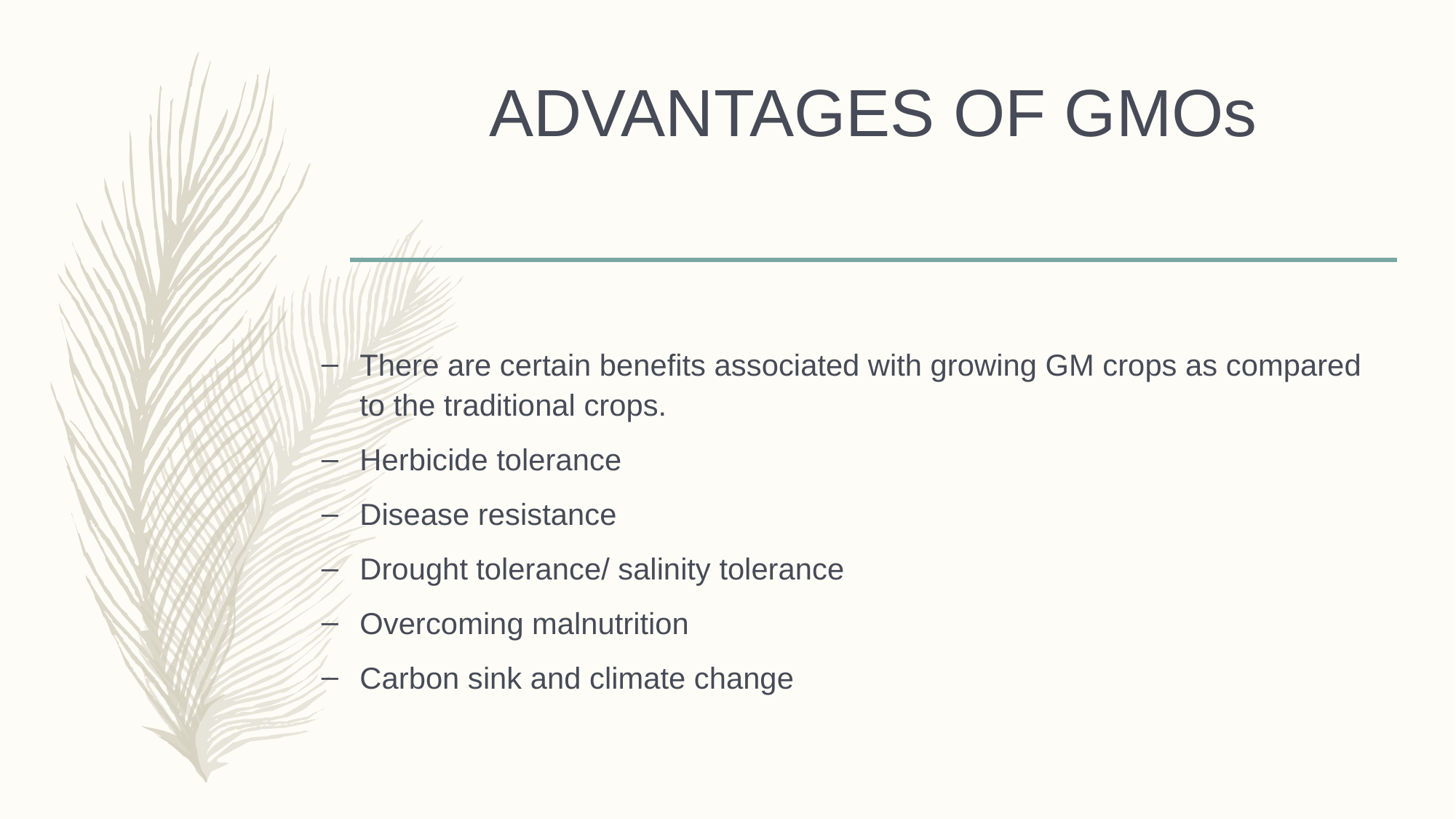

# ADVANTAGES OF GMOs
There are certain benefits associated with growing GM crops as compared to the traditional crops.
Herbicide tolerance
Disease resistance
Drought tolerance/ salinity tolerance
Overcoming malnutrition
Carbon sink and climate change